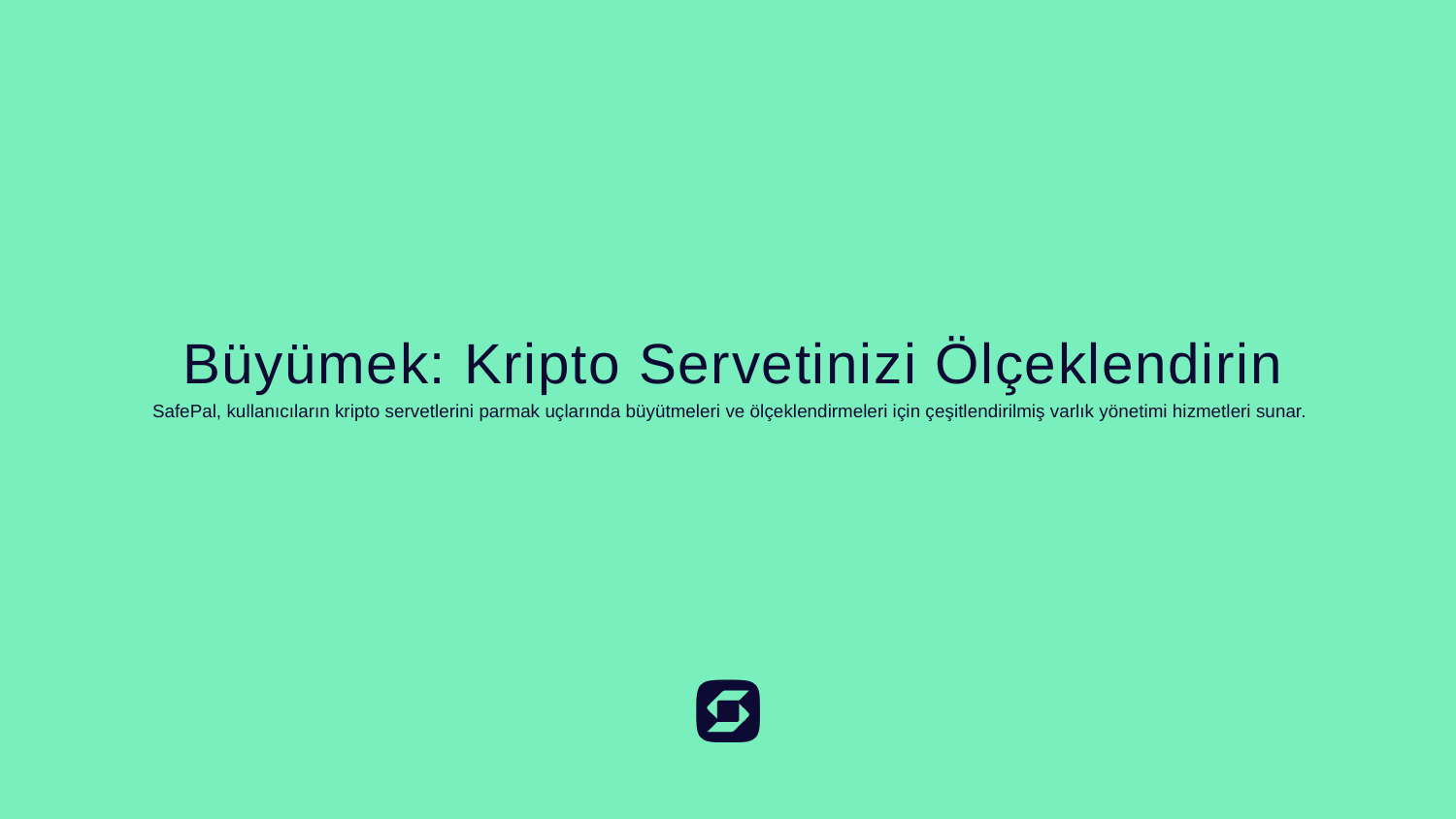

Büyümek: Kripto Servetinizi Ölçeklendirin
SafePal, kullanıcıların kripto servetlerini parmak uçlarında büyütmeleri ve ölçeklendirmeleri için çeşitlendirilmiş varlık yönetimi hizmetleri sunar.